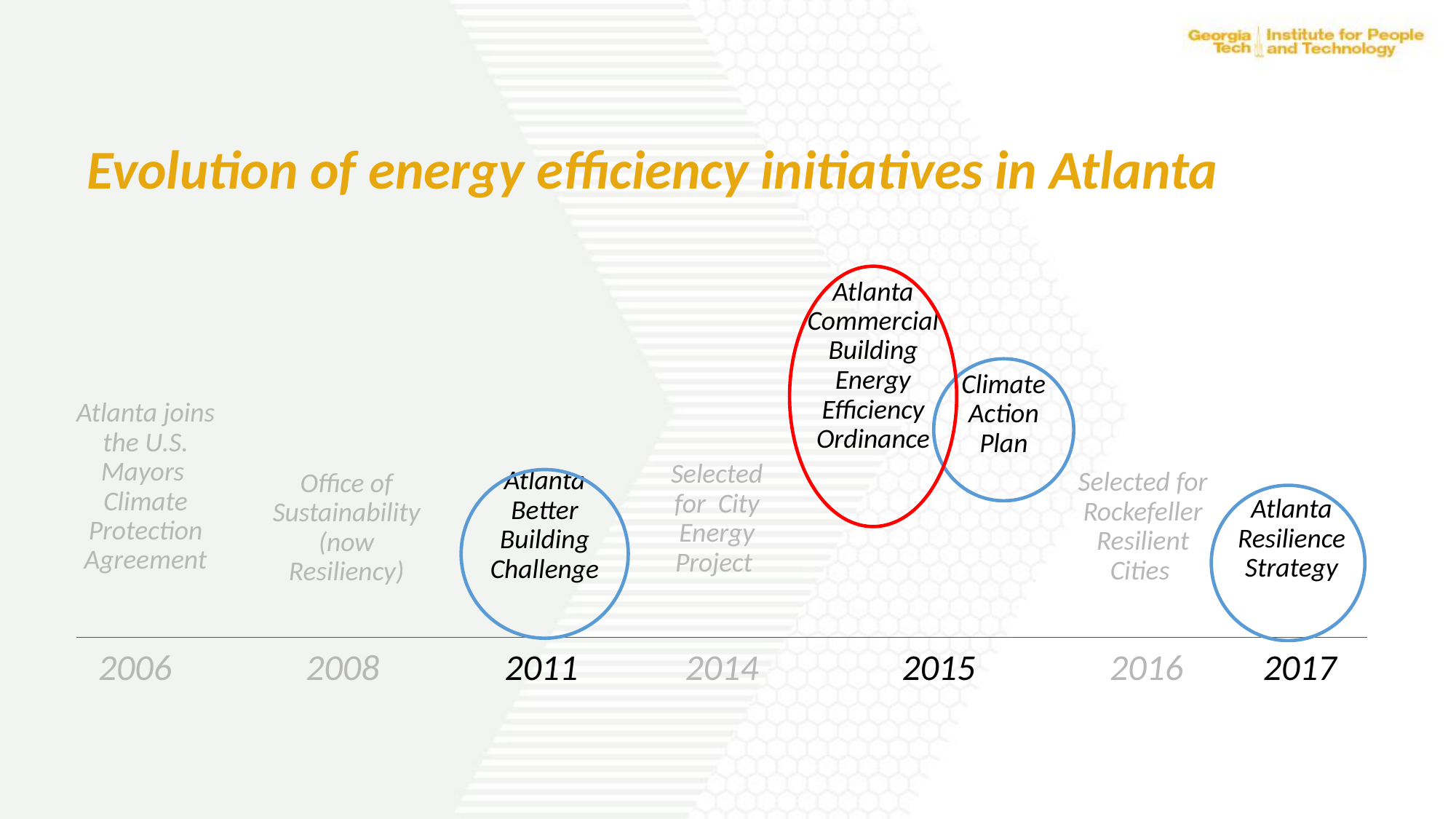

# Evolution of energy efficiency initiatives in Atlanta
Atlanta Commercial Building Energy Efficiency Ordinance

Climate Action Plan

Atlanta joins the U.S. Mayors  Climate Protection Agreement
Selected for  City Energy Project
Atlanta Better Building Challenge
Selected for Rockefeller Resilient Cities
Office of Sustainability (now Resiliency)

Atlanta Resilience Strategy

2006
2008
2011
2014
2015
2016
2017